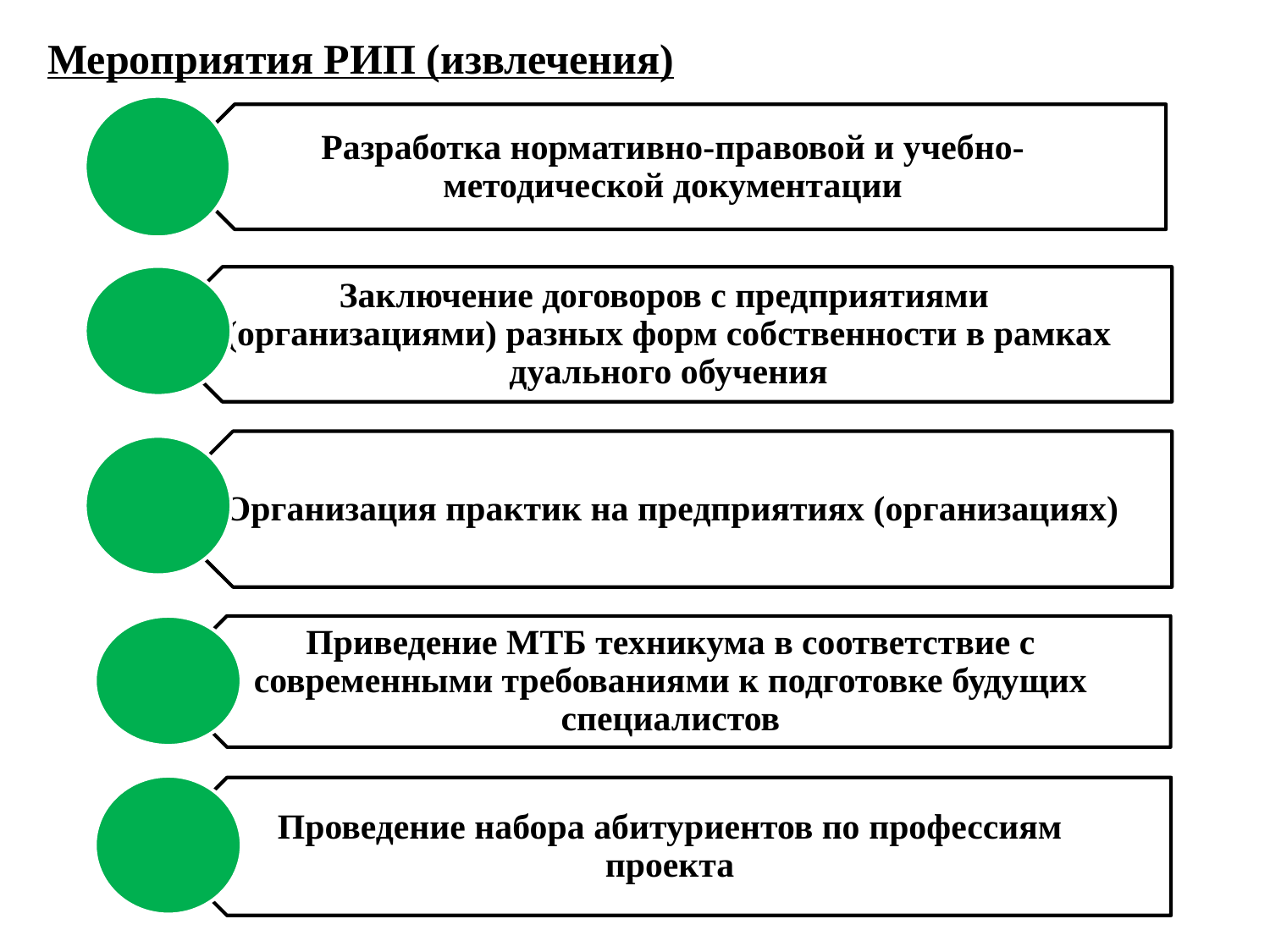

# Мероприятия РИП (извлечения)
Разработка нормативно-правовой и учебно-методической документации
Заключение договоров с предприятиями  (организациями) разных форм собственности в рамках дуального обучения
Организация практик на предприятиях (организациях)
Приведение МТБ техникума в соответствие с современными требованиями к подготовке будущих специалистов
Проведение набора абитуриентов по профессиям проекта